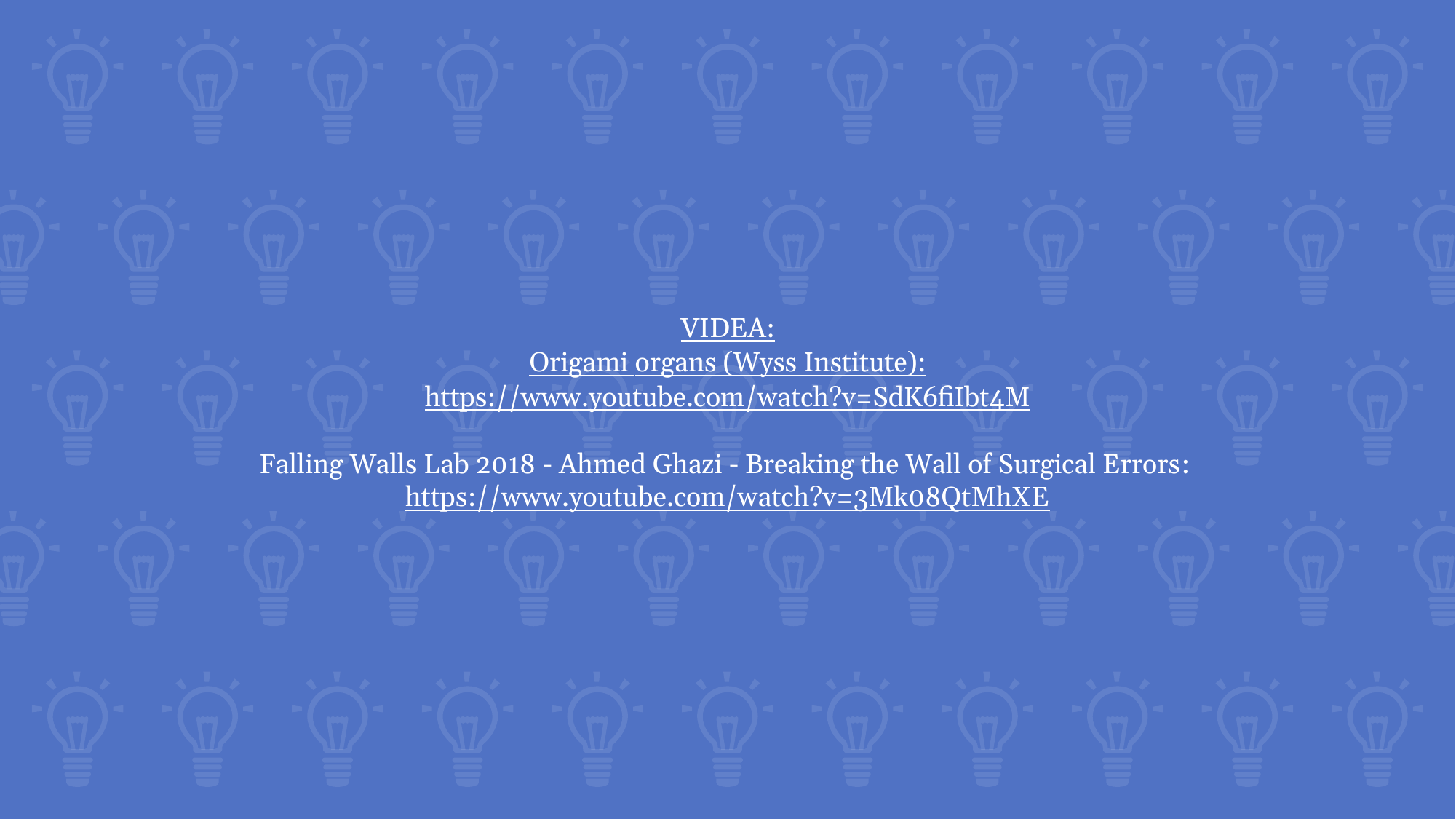

VIDEA:
Origami organs (Wyss Institute):
https://www.youtube.com/watch?v=SdK6fiIbt4M

Falling Walls Lab 2018 - Ahmed Ghazi - Breaking the Wall of Surgical Errors: https://www.youtube.com/watch?v=3Mk08QtMhXE